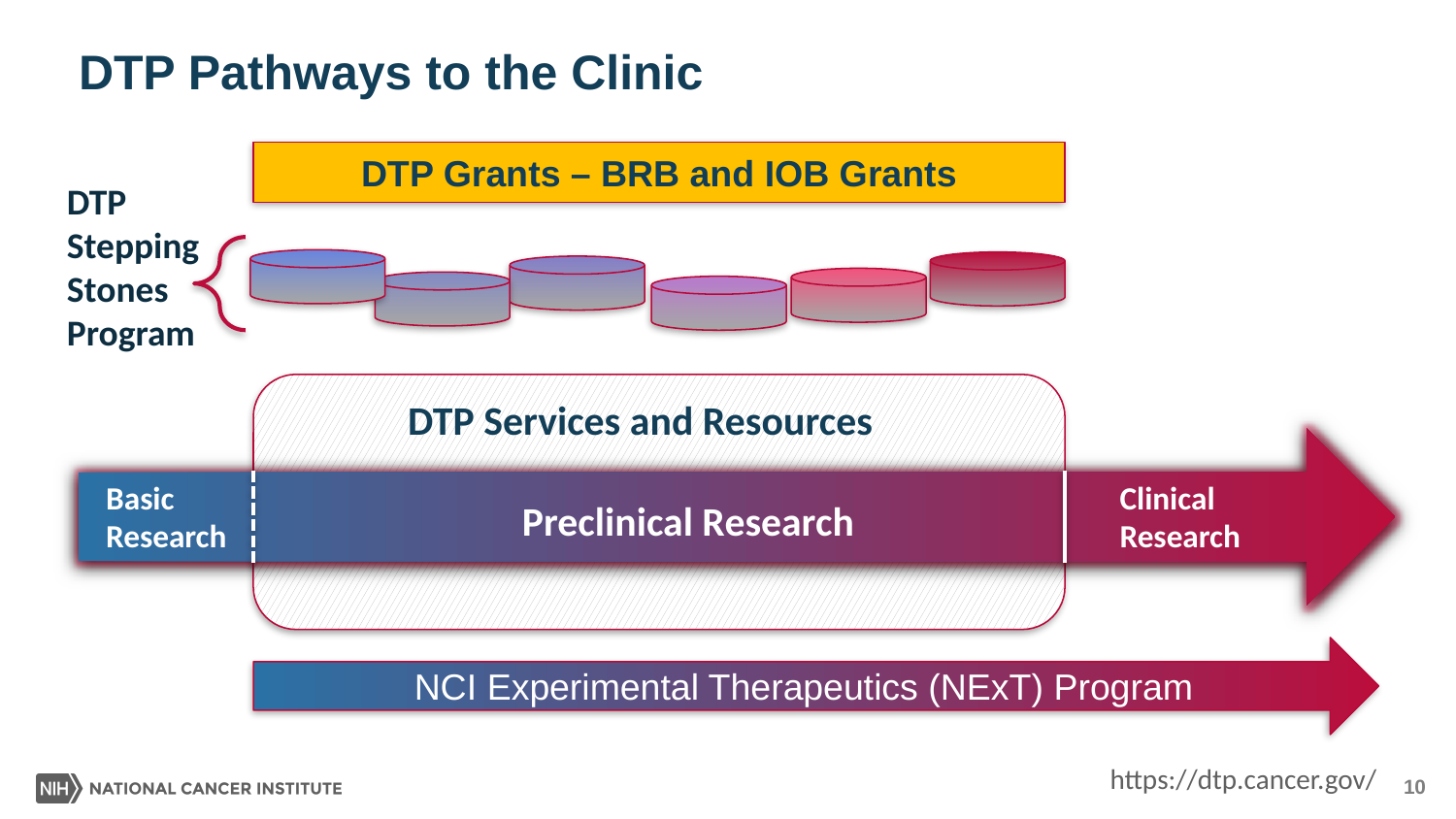

# DTP Pathways to the Clinic
DTP Grants – BRB and IOB Grants
DTP Stepping Stones Program

DTP Services and Resources

Basic Research
Clinical Research
Preclinical Research
NCI Experimental Therapeutics (NExT) Program
https://dtp.cancer.gov/